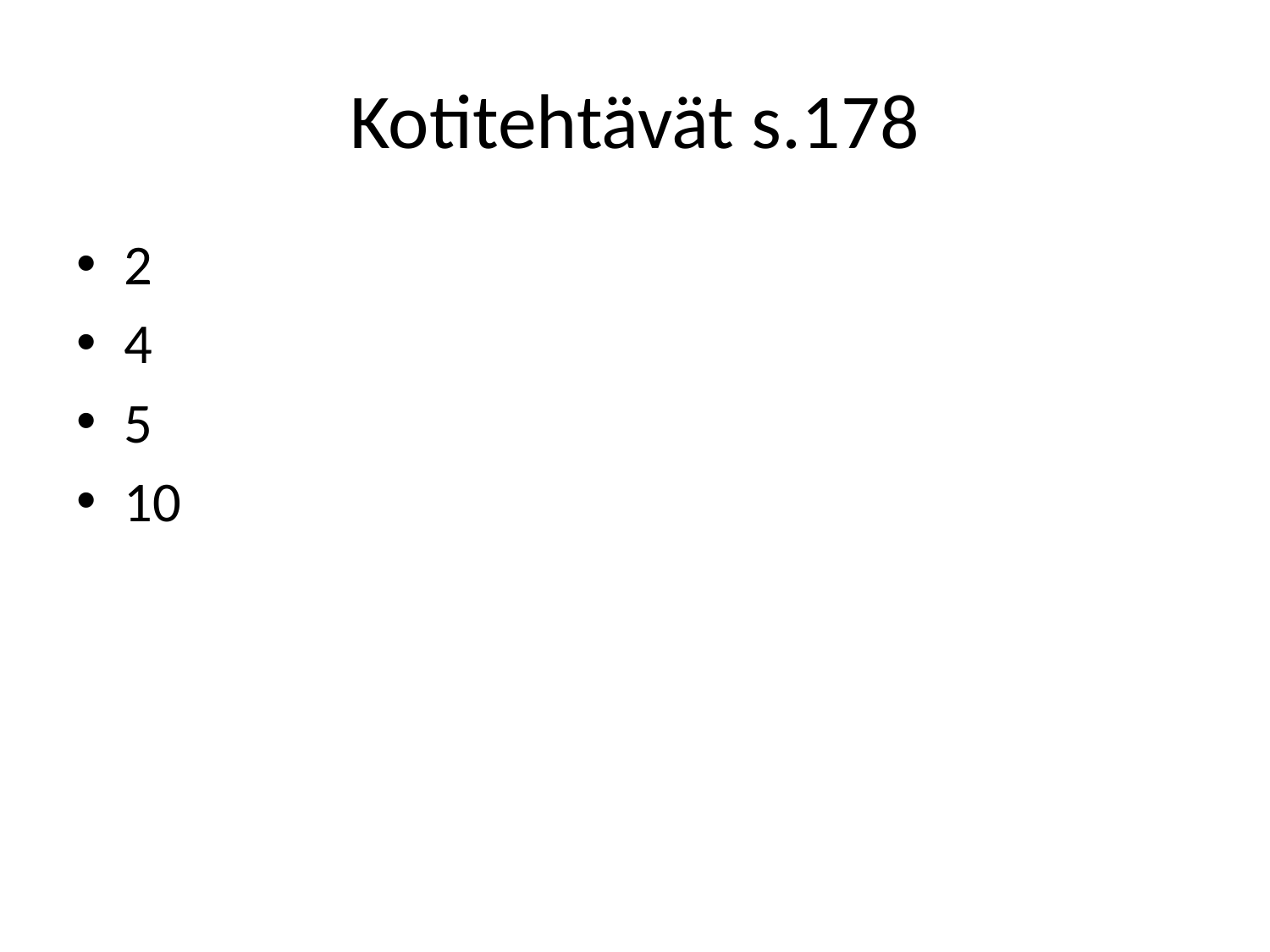

# Kotitehtävät s.178
2
4
5
10